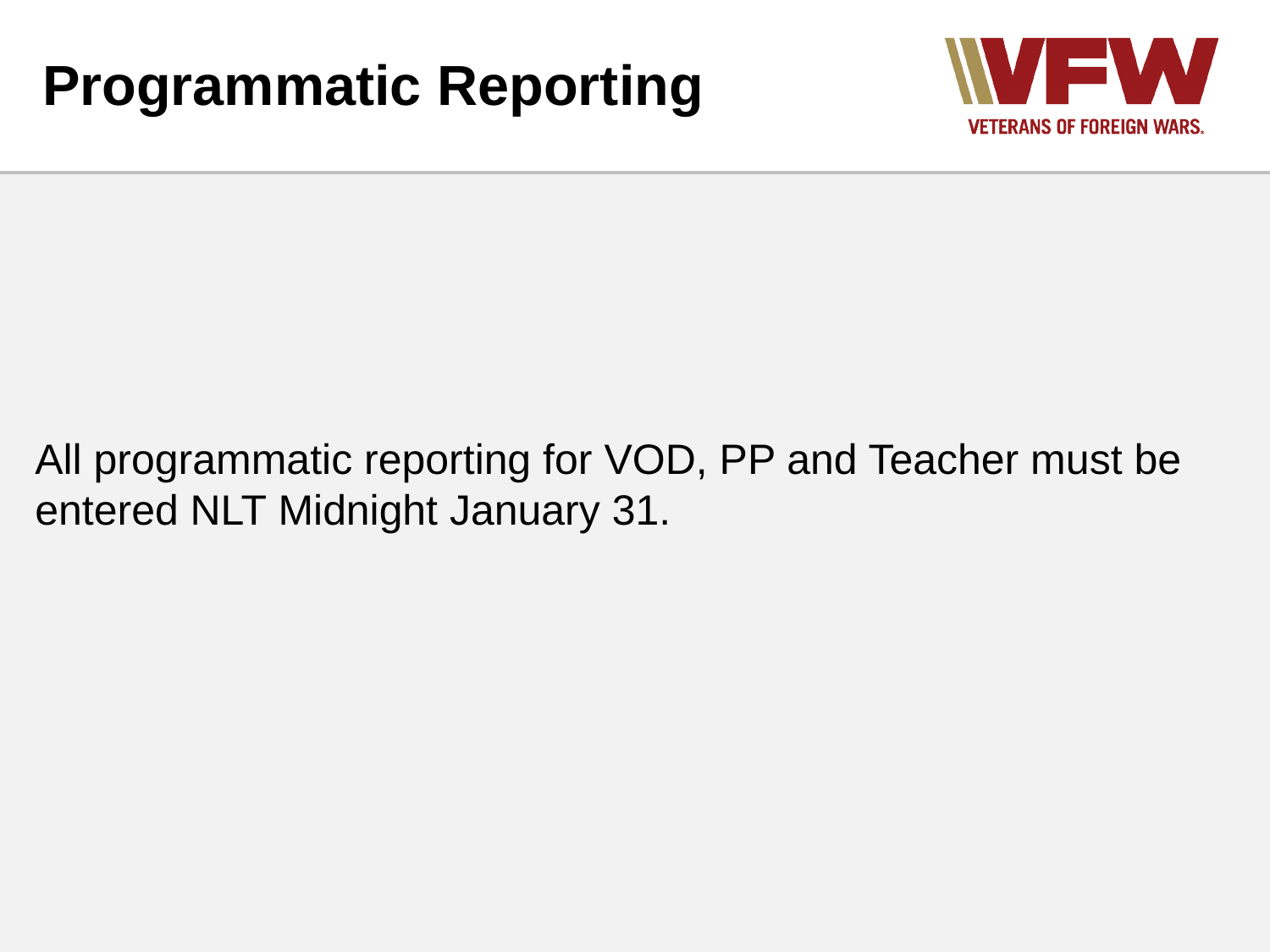

# Programmatic Reporting

All programmatic reporting for VOD, PP and Teacher must be entered NLT Midnight January 31.